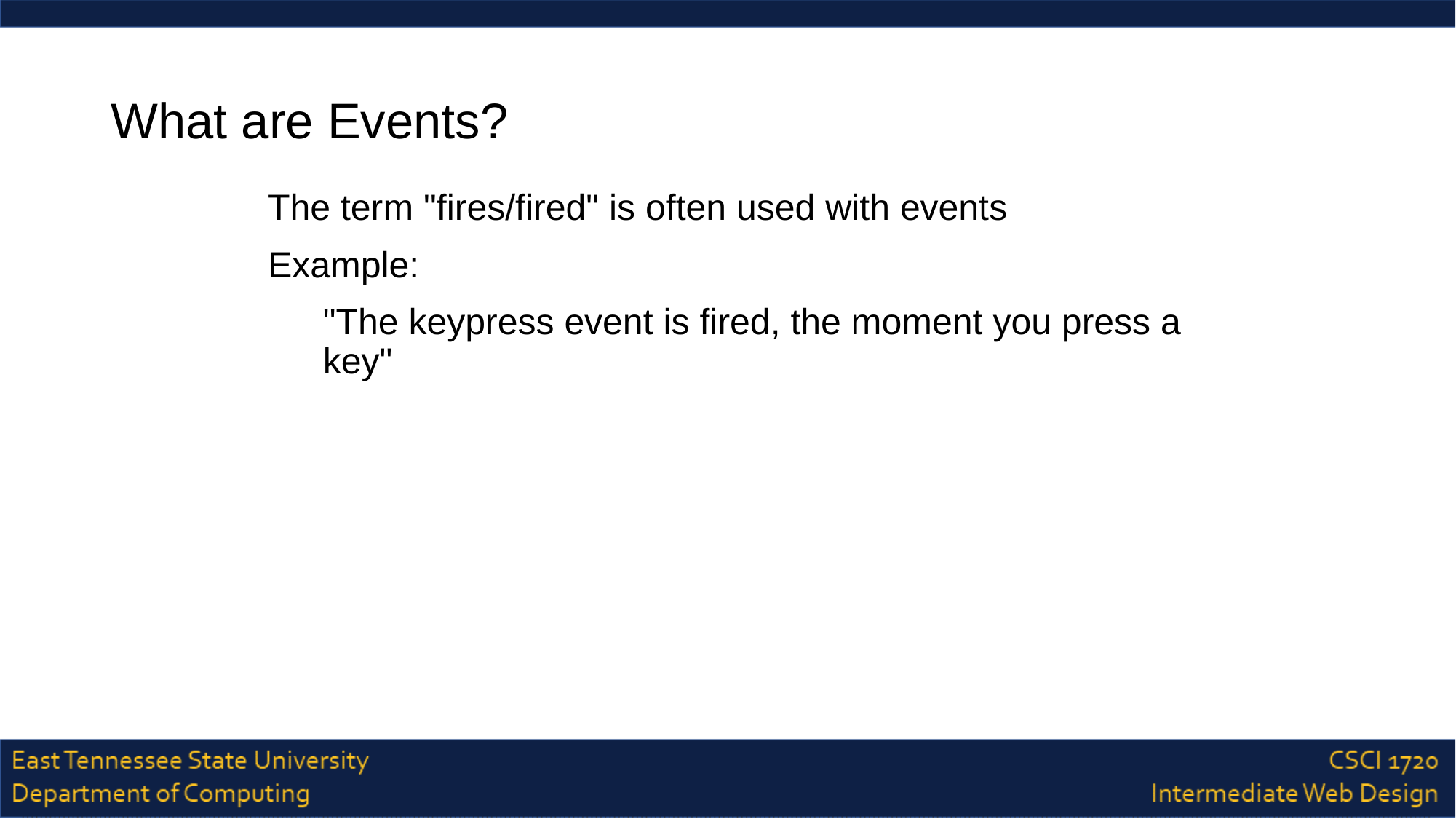

# What are Events?
The term "fires/fired" is often used with events
Example:
"The keypress event is fired, the moment you press a key"